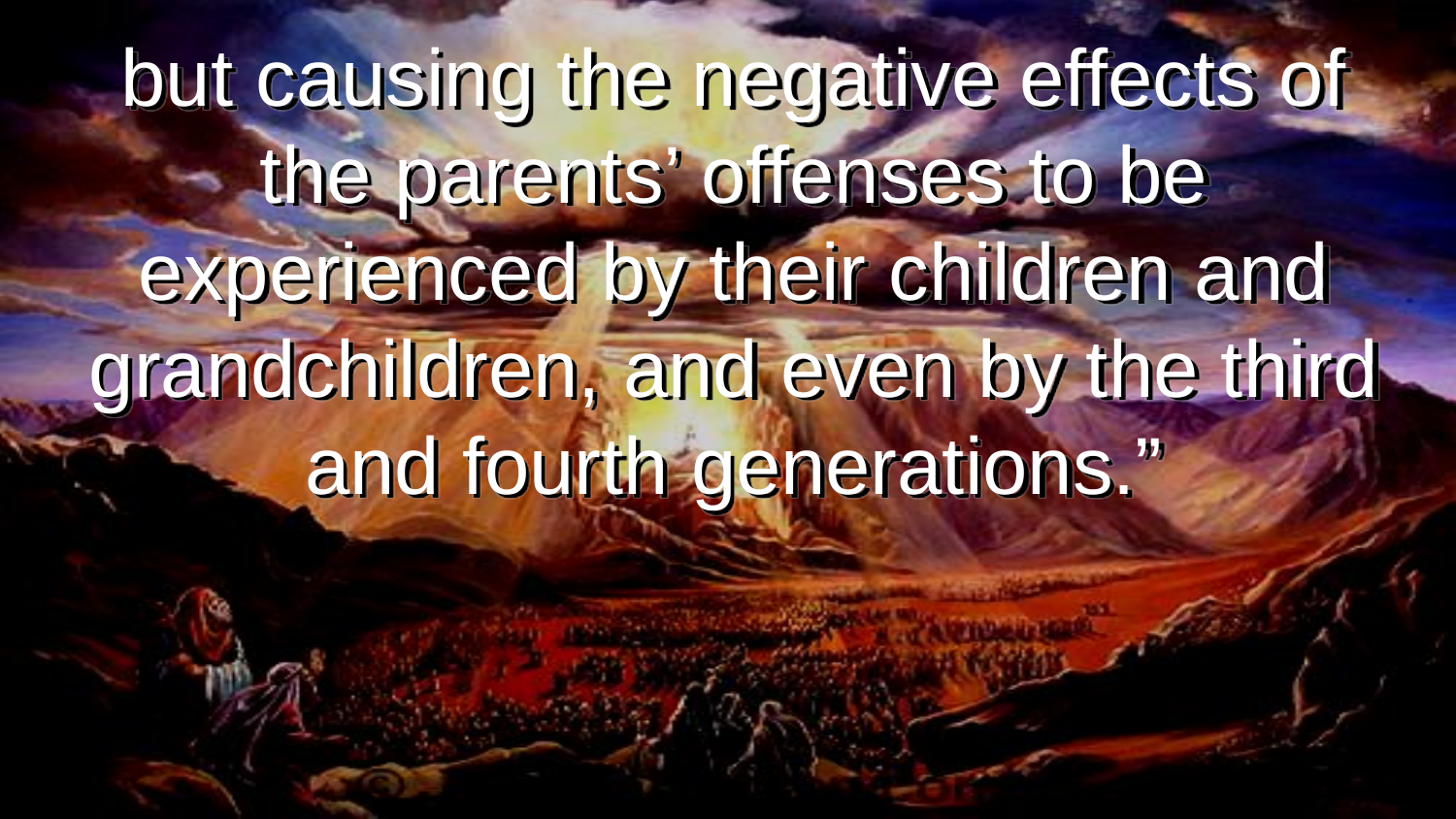

but causing the negative effects of the parents’ offenses to be experienced by their children and grandchildren, and even by the third and fourth generations.”